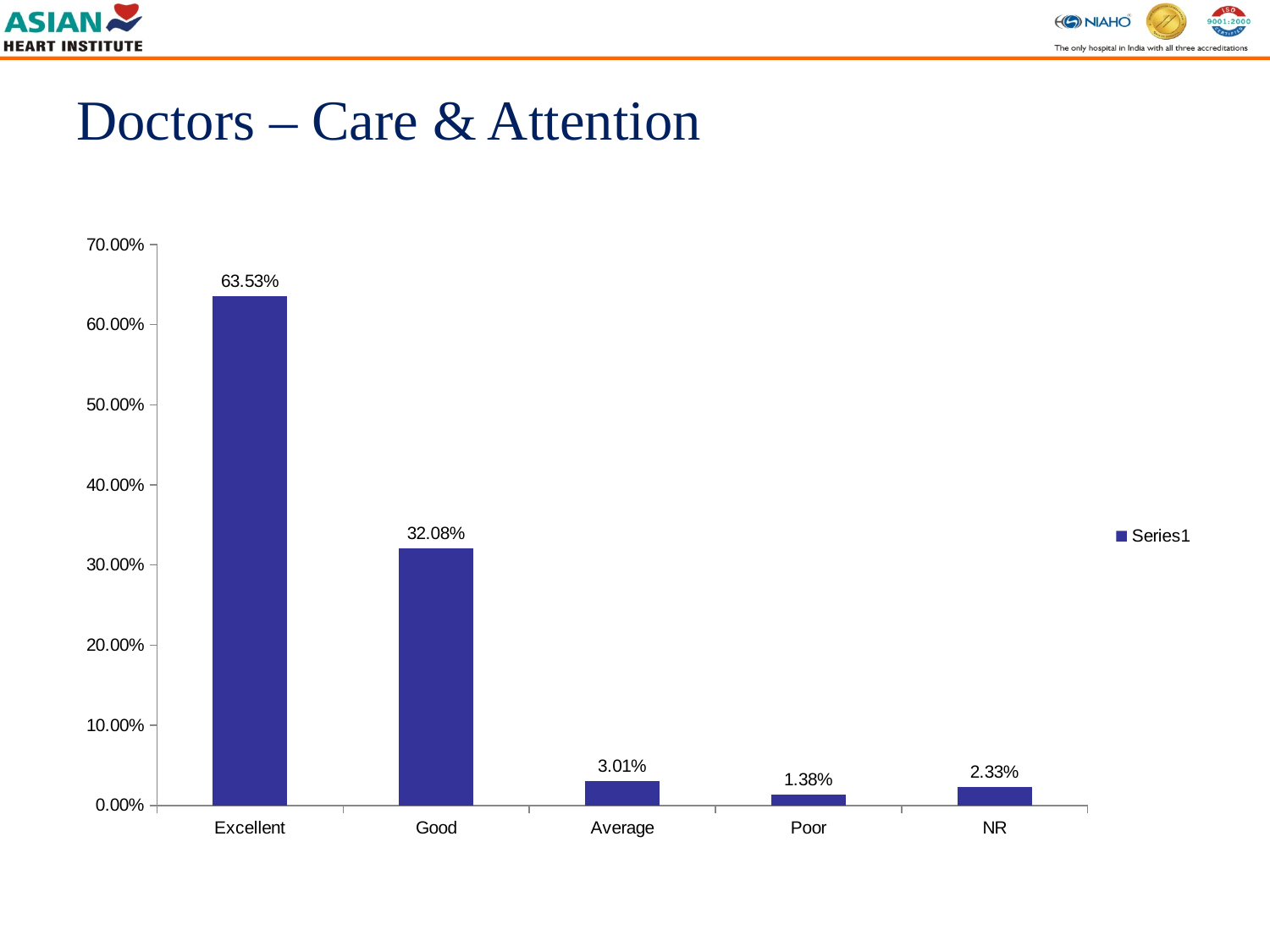

# Doctors – Care & Attention

[unsupported chart]